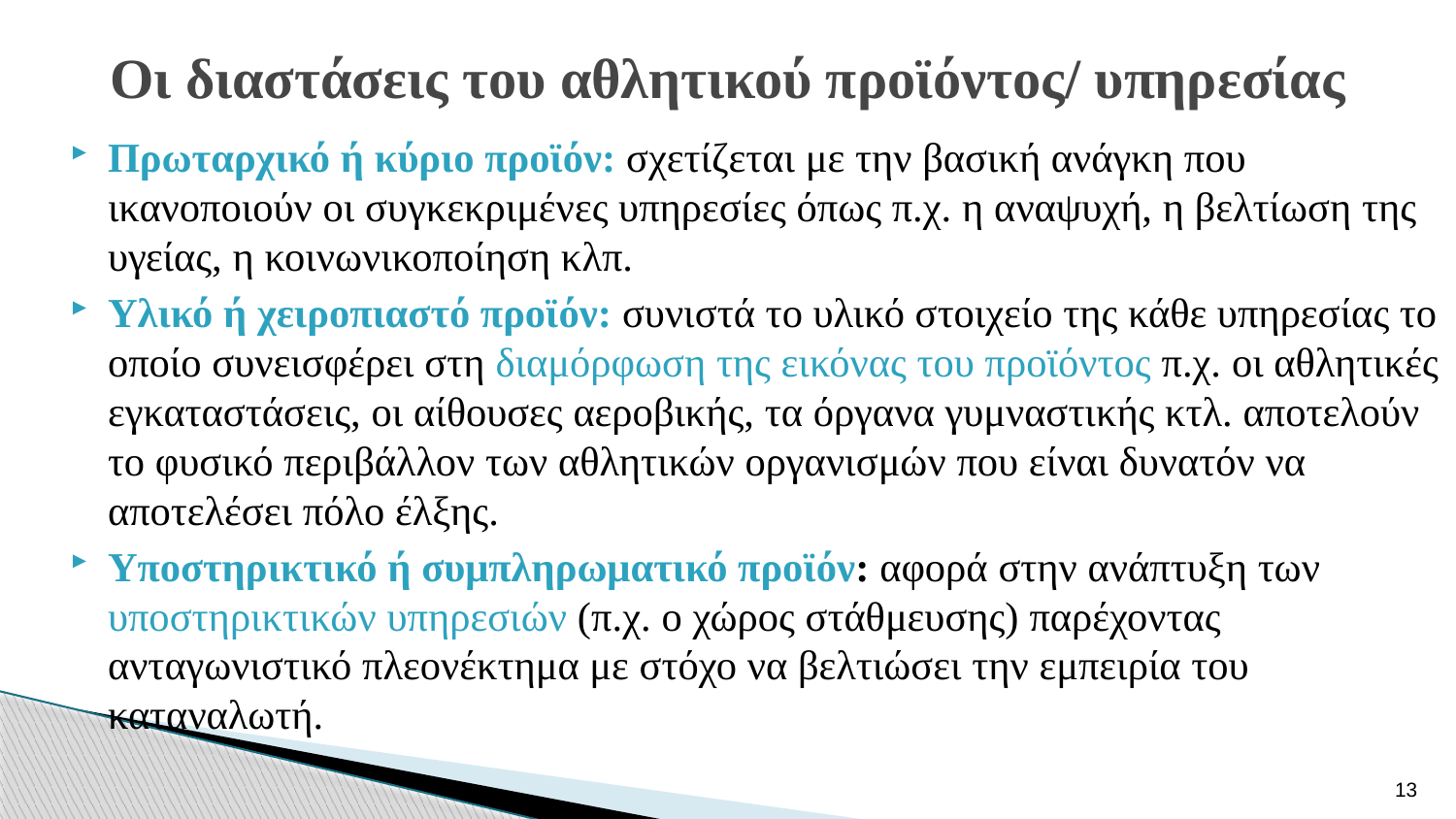

# Οι διαστάσεις του αθλητικού προϊόντος/ υπηρεσίας
Πρωταρχικό ή κύριο προϊόν: σχετίζεται με την βασική ανάγκη που ικανοποιούν οι συγκεκριμένες υπηρεσίες όπως π.χ. η αναψυχή, η βελτίωση της υγείας, η κοινωνικοποίηση κλπ.
Υλικό ή χειροπιαστό προϊόν: συνιστά το υλικό στοιχείο της κάθε υπηρεσίας το οποίο συνεισφέρει στη διαμόρφωση της εικόνας του προϊόντος π.χ. οι αθλητικές εγκαταστάσεις, οι αίθουσες αεροβικής, τα όργανα γυμναστικής κτλ. αποτελούν το φυσικό περιβάλλον των αθλητικών οργανισμών που είναι δυνατόν να αποτελέσει πόλο έλξης.
Υποστηρικτικό ή συμπληρωματικό προϊόν: αφορά στην ανάπτυξη των υποστηρικτικών υπηρεσιών (π.χ. ο χώρος στάθμευσης) παρέχοντας ανταγωνιστικό πλεονέκτημα με στόχο να βελτιώσει την εμπειρία του καταναλωτή.
13